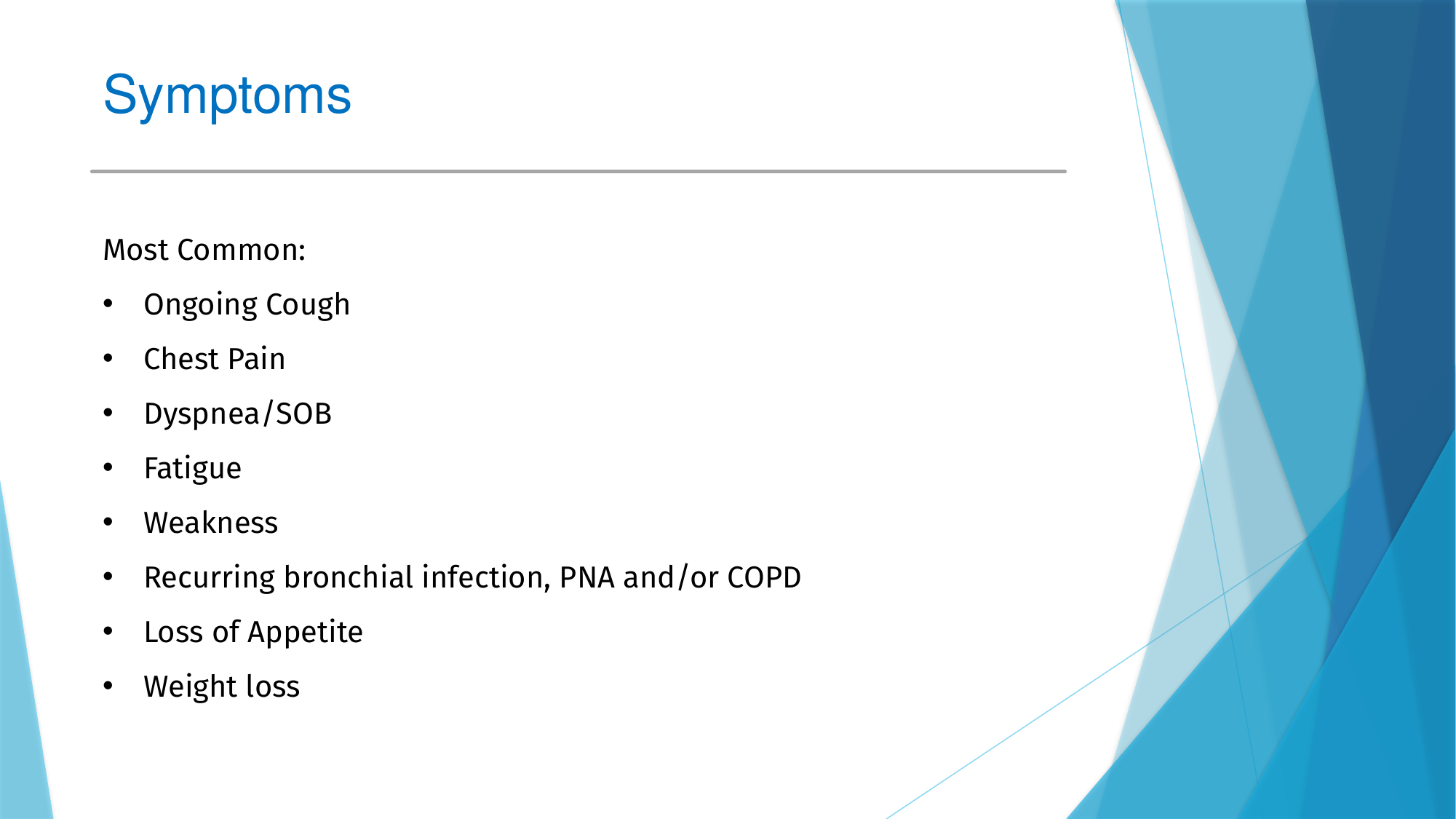

# Symptoms
Most Common:
Ongoing Cough
Chest Pain
Dyspnea/SOB
Fatigue
Weakness
Recurring bronchial infection, PNA and/or COPD
Loss of Appetite
Weight loss